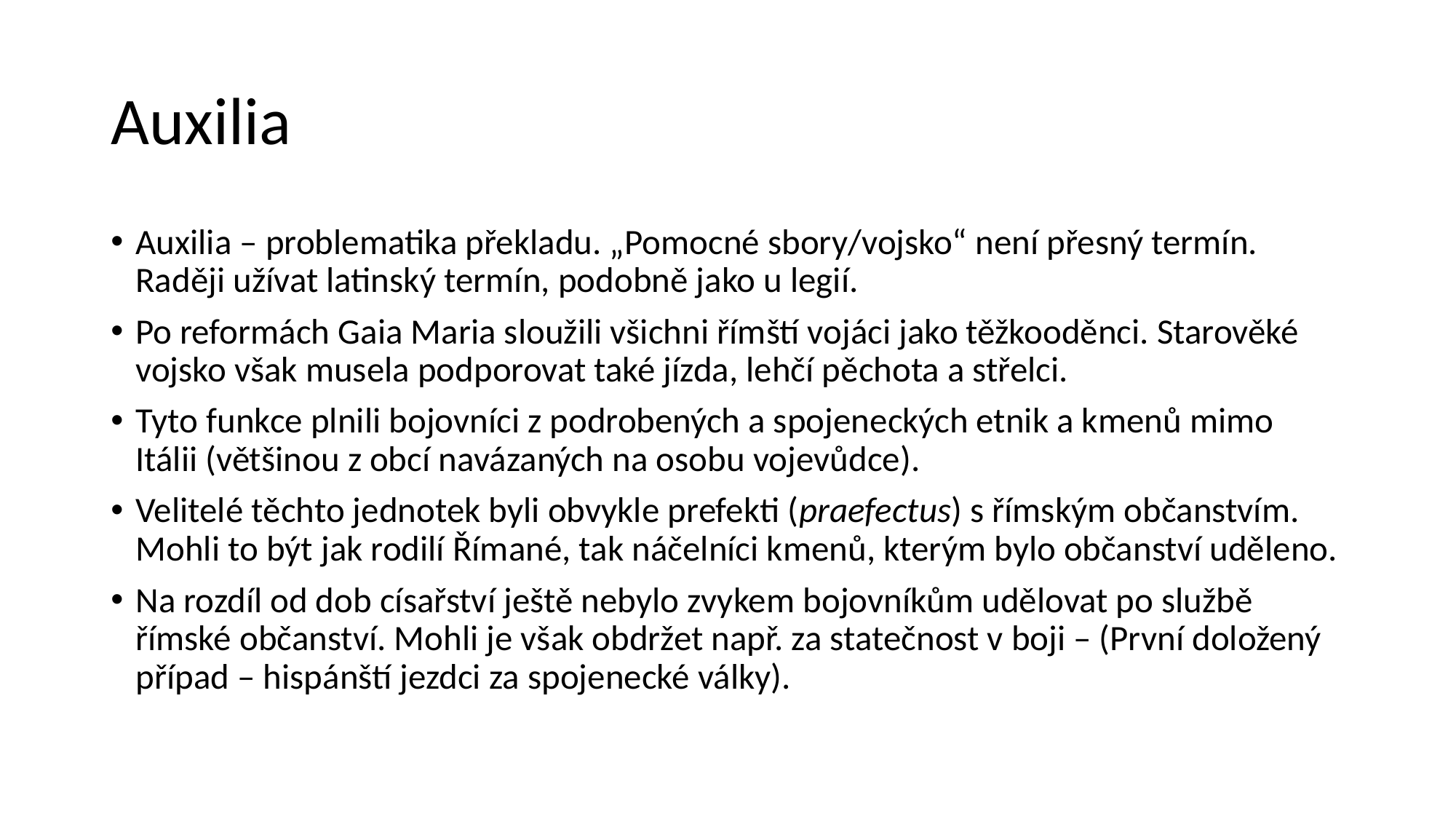

# Auxilia
Auxilia – problematika překladu. „Pomocné sbory/vojsko“ není přesný termín. Raději užívat latinský termín, podobně jako u legií.
Po reformách Gaia Maria sloužili všichni římští vojáci jako těžkooděnci. Starověké vojsko však musela podporovat také jízda, lehčí pěchota a střelci.
Tyto funkce plnili bojovníci z podrobených a spojeneckých etnik a kmenů mimo Itálii (většinou z obcí navázaných na osobu vojevůdce).
Velitelé těchto jednotek byli obvykle prefekti (praefectus) s římským občanstvím. Mohli to být jak rodilí Římané, tak náčelníci kmenů, kterým bylo občanství uděleno.
Na rozdíl od dob císařství ještě nebylo zvykem bojovníkům udělovat po službě římské občanství. Mohli je však obdržet např. za statečnost v boji – (První doložený případ – hispánští jezdci za spojenecké války).